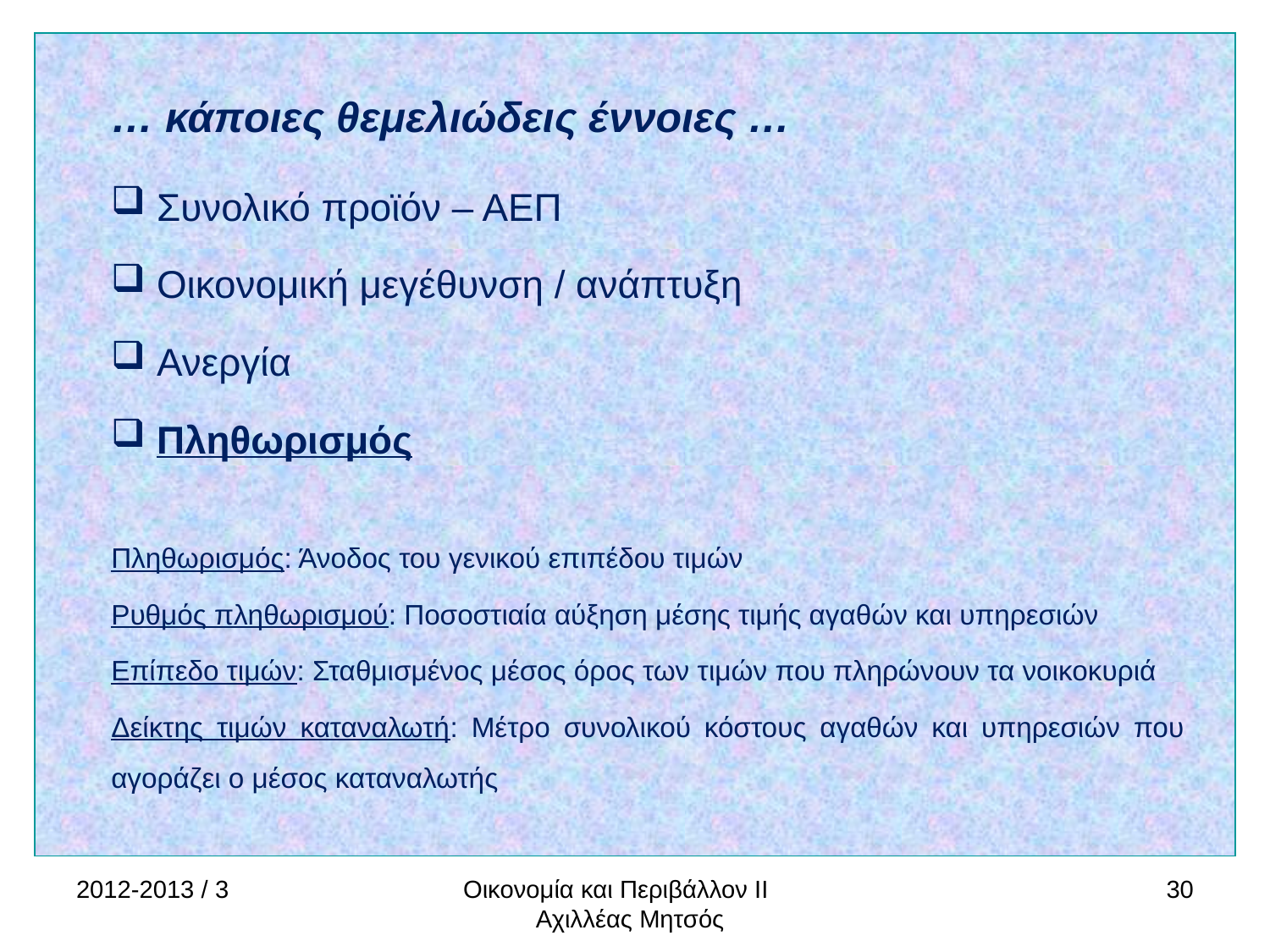

… κάποιες θεμελιώδεις έννοιες …
 Συνολικό προϊόν – ΑΕΠ
 Οικονομική μεγέθυνση / ανάπτυξη
 Ανεργία
 Πληθωρισμός

Πληθωρισμός: Άνοδος του γενικού επιπέδου τιμών
Ρυθμός πληθωρισμού: Ποσοστιαία αύξηση μέσης τιμής αγαθών και υπηρεσιών
Επίπεδο τιμών: Σταθμισμένος μέσος όρος των τιμών που πληρώνουν τα νοικοκυριά
Δείκτης τιμών καταναλωτή: Μέτρο συνολικού κόστους αγαθών και υπηρεσιών που αγοράζει ο μέσος καταναλωτής
2012-2013 / 3
Οικονομία και Περιβάλλον ΙΙ     Αχιλλέας Μητσός
30